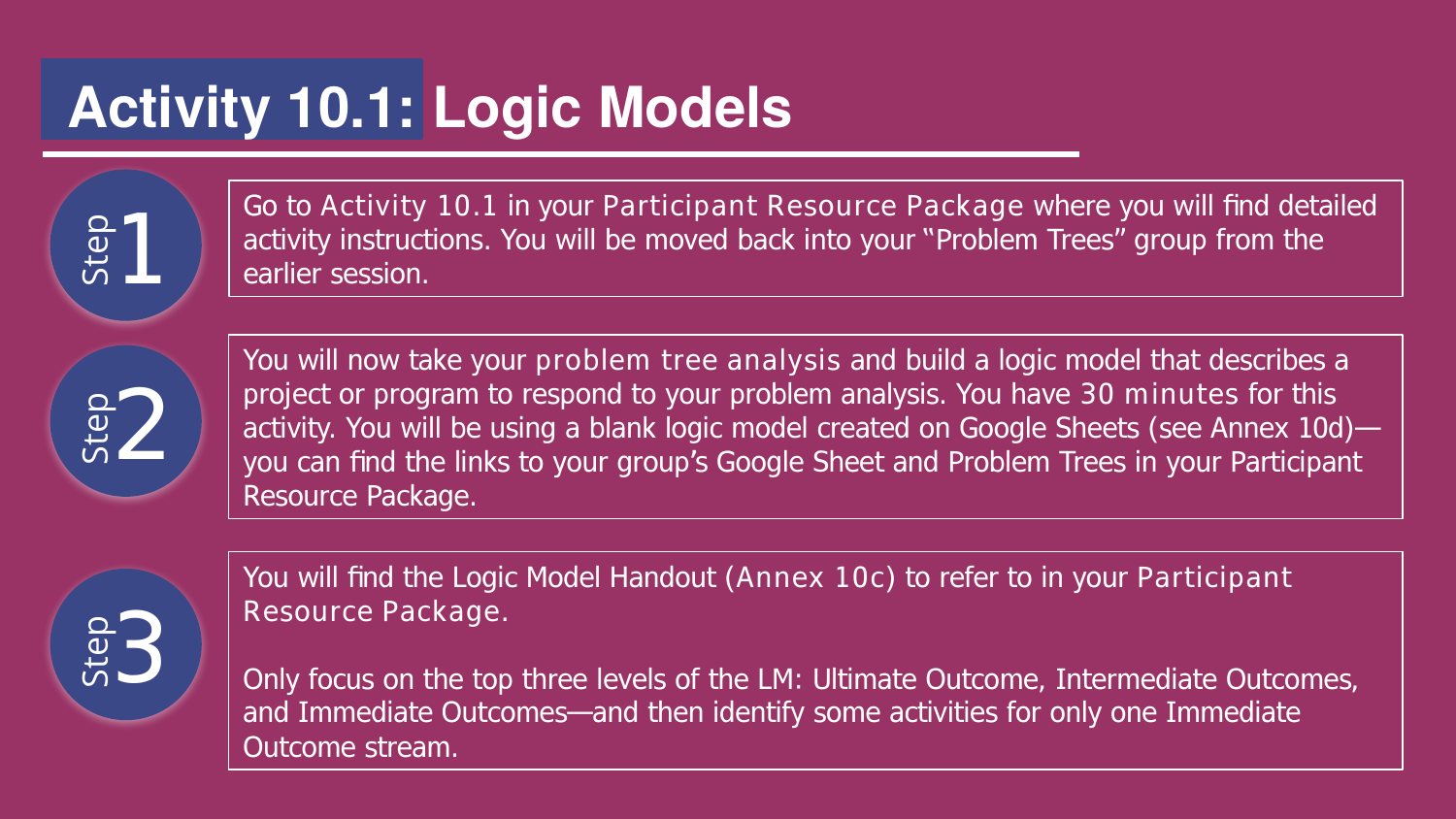

Activity 10.1: Logic Models
 1
Step
Go to Activity 10.1 in your Participant Resource Package where you will find detailed activity instructions. You will be moved back into your “Problem Trees” group from the earlier session.
You will now take your problem tree analysis and build a logic model that describes a project or program to respond to your problem analysis. You have 30 minutes for this activity. You will be using a blank logic model created on Google Sheets (see Annex 10d)—you can find the links to your group’s Google Sheet and Problem Trees in your Participant Resource Package.
 2
Step
You will find the Logic Model Handout (Annex 10c) to refer to in your Participant Resource Package.

Only focus on the top three levels of the LM: Ultimate Outcome, Intermediate Outcomes, and Immediate Outcomes—and then identify some activities for only one Immediate Outcome stream.
 3
Step